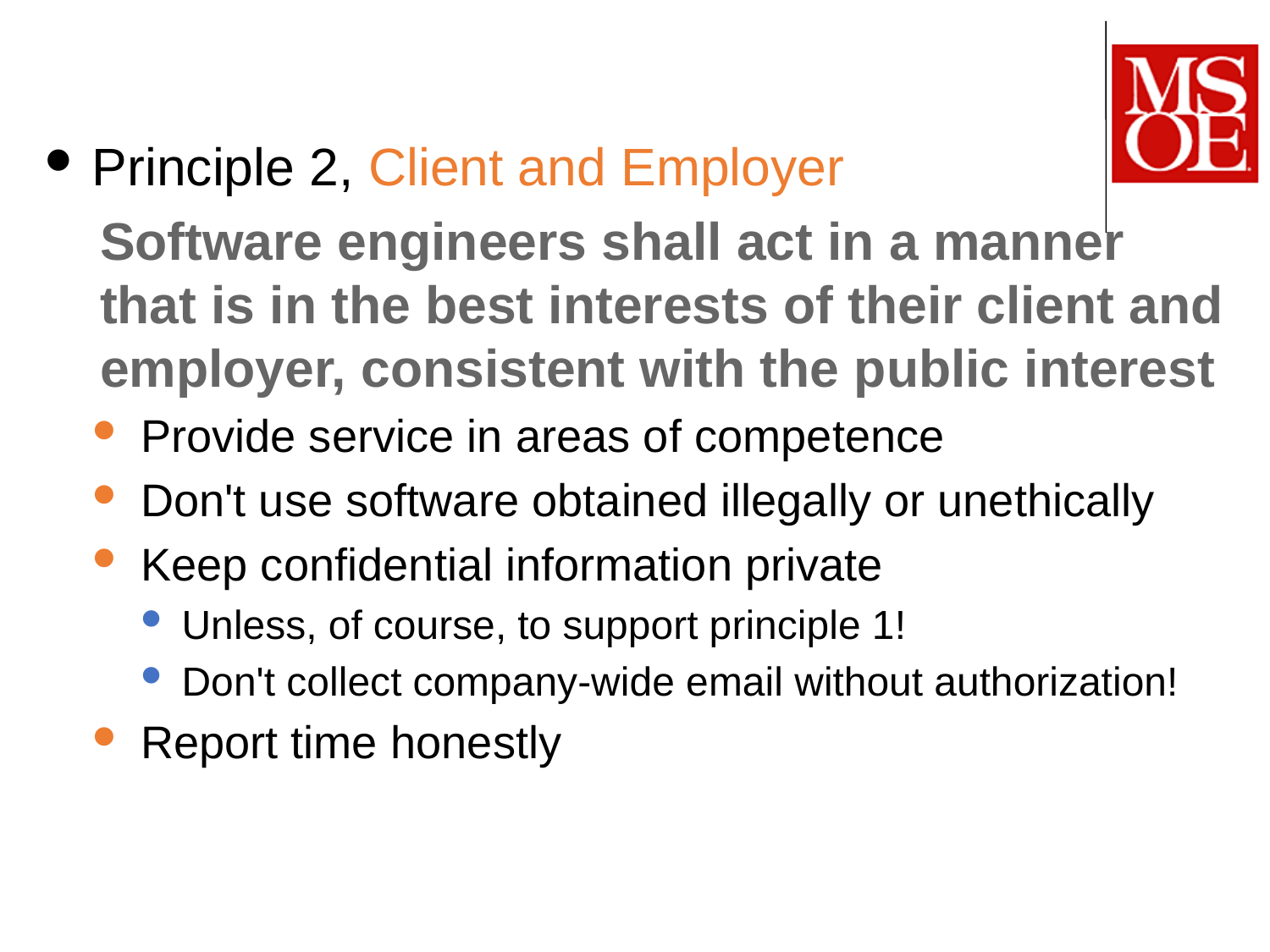

Principle 2, Client and Employer
Software engineers shall act in a manner that is in the best interests of their client and employer, consistent with the public interest
Provide service in areas of competence
Don't use software obtained illegally or unethically
Keep confidential information private
Unless, of course, to support principle 1!
Don't collect company-wide email without authorization!
Report time honestly